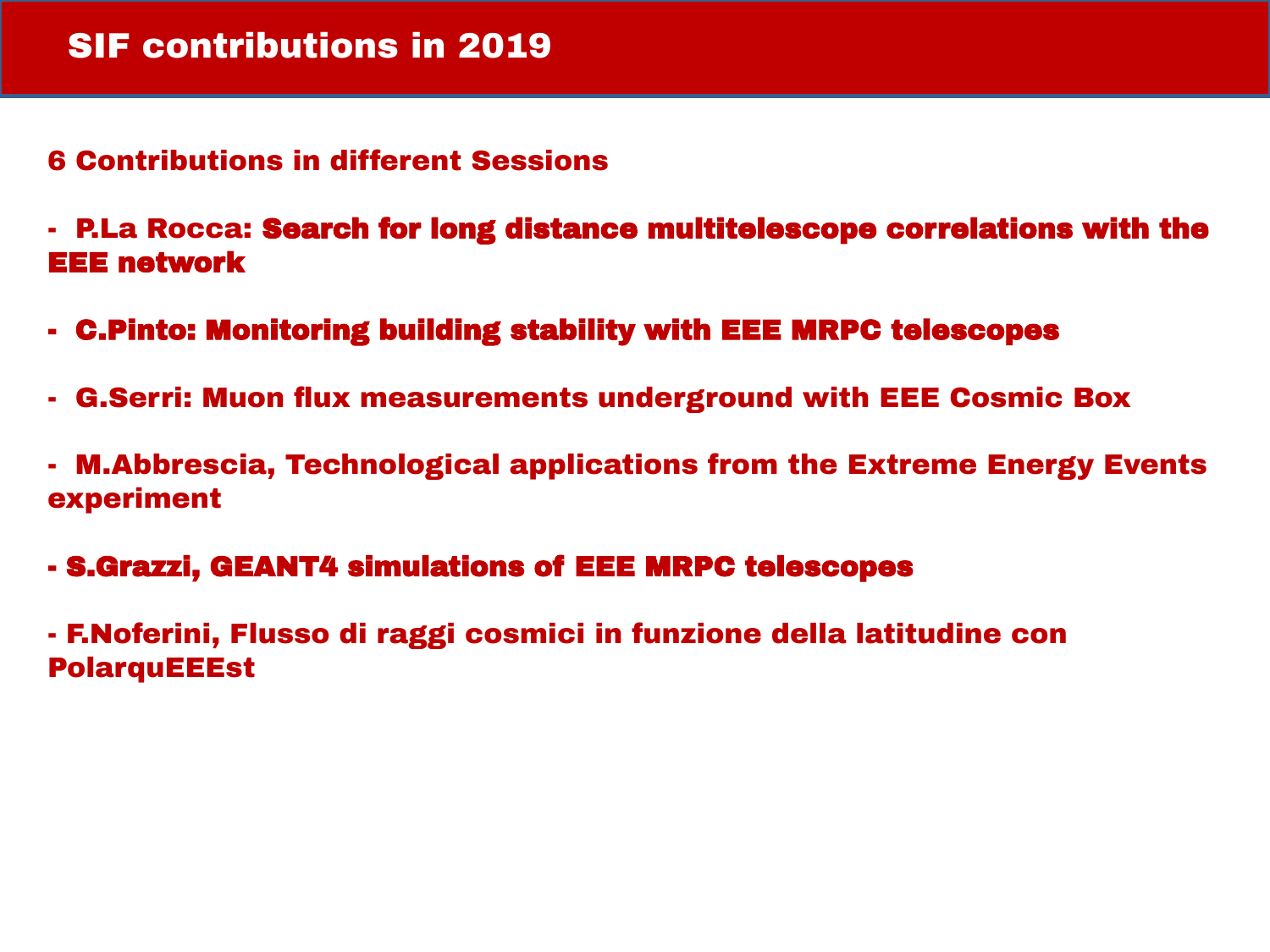

SIF contributions in 2019
6 Contributions in different Sessions

-  P.La Rocca: Search for long distance multitelescope correlations with the EEE network

-  C.Pinto: Monitoring building stability with EEE MRPC telescopes

-  G.Serri: Muon flux measurements underground with EEE Cosmic Box

-  M.Abbrescia, Technological applications from the Extreme Energy Events experiment

- S.Grazzi, GEANT4 simulations of EEE MRPC telescopes

- F.Noferini, Flusso di raggi cosmici in funzione della latitudine con PolarquEEEst